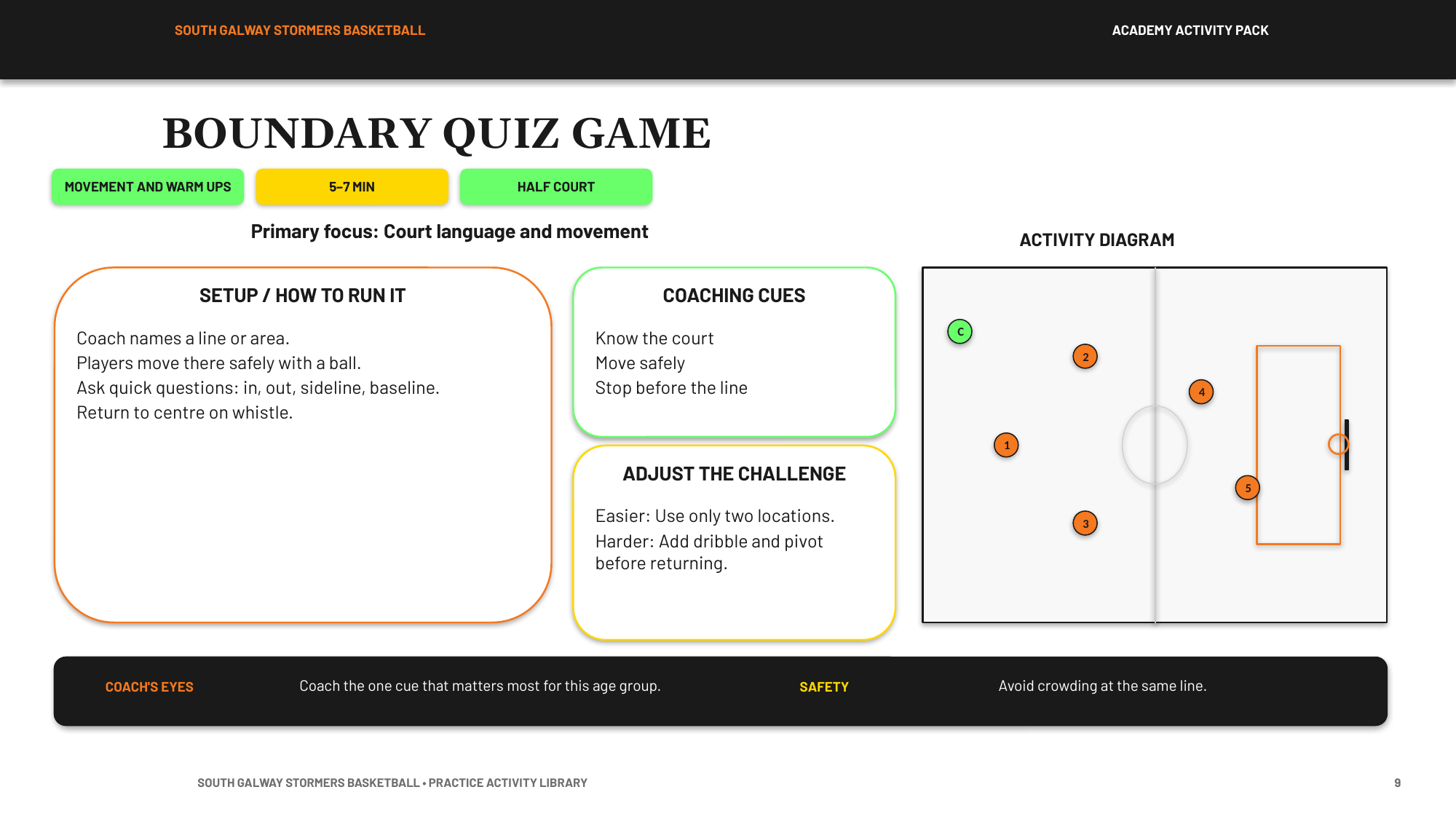

SOUTH GALWAY STORMERS BASKETBALL
ACADEMY ACTIVITY PACK
BOUNDARY QUIZ GAME
MOVEMENT AND WARM UPS
5–7 MIN
HALF COURT
Primary focus: Court language and movement
ACTIVITY DIAGRAM

SETUP / HOW TO RUN IT
COACHING CUES
C
Coach names a line or area.
Players move there safely with a ball.
Ask quick questions: in, out, sideline, baseline.
Return to centre on whistle.
Know the court
Move safely
Stop before the line
2

4

1

ADJUST THE CHALLENGE
5
Easier: Use only two locations.
Harder: Add dribble and pivot before returning.
3

Coach the one cue that matters most for this age group.
Avoid crowding at the same line.
COACH'S EYES
SAFETY
SOUTH GALWAY STORMERS BASKETBALL • PRACTICE ACTIVITY LIBRARY
9